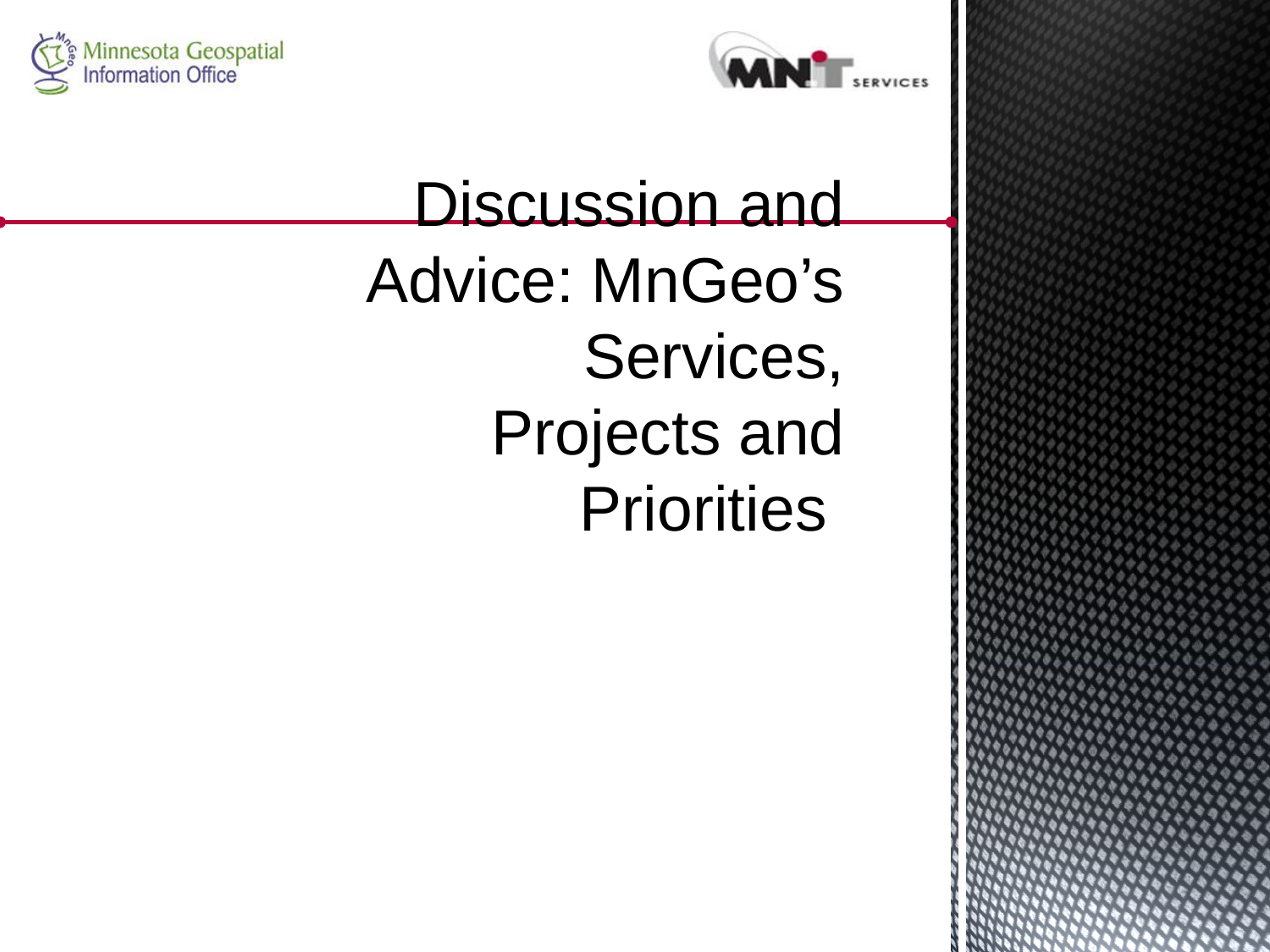

# Discussion and Advice: MnGeo’s Services, Projects and Priorities